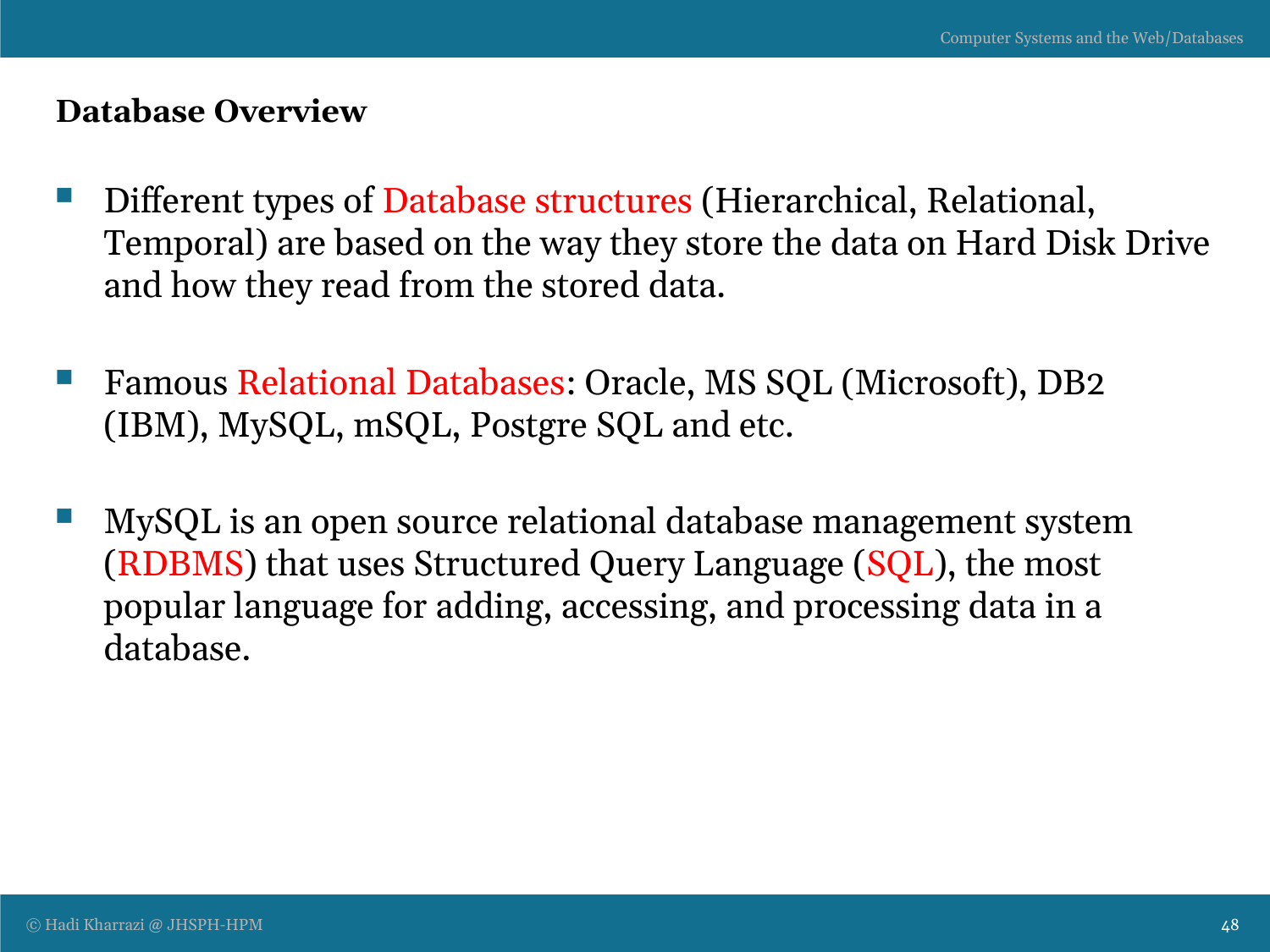

# Database Overview
Different types of Database structures (Hierarchical, Relational, Temporal) are based on the way they store the data on Hard Disk Drive and how they read from the stored data.
Famous Relational Databases: Oracle, MS SQL (Microsoft), DB2 (IBM), MySQL, mSQL, Postgre SQL and etc.
MySQL is an open source relational database management system (RDBMS) that uses Structured Query Language (SQL), the most popular language for adding, accessing, and processing data in a database.

48